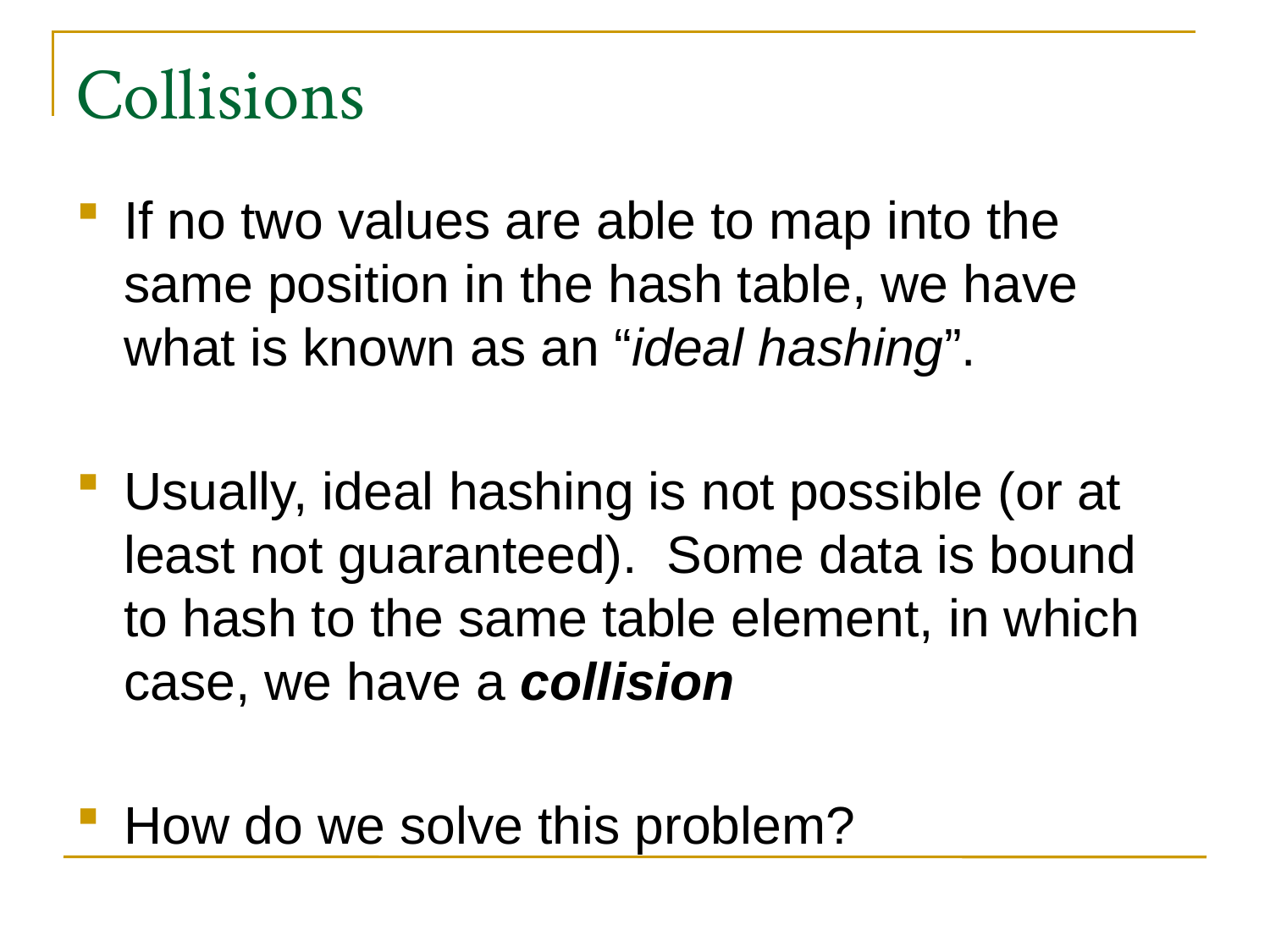

# Collisions
If no two values are able to map into the same position in the hash table, we have what is known as an “ideal hashing”.

Usually, ideal hashing is not possible (or at least not guaranteed).  Some data is bound to hash to the same table element, in which case, we have a collision

How do we solve this problem?